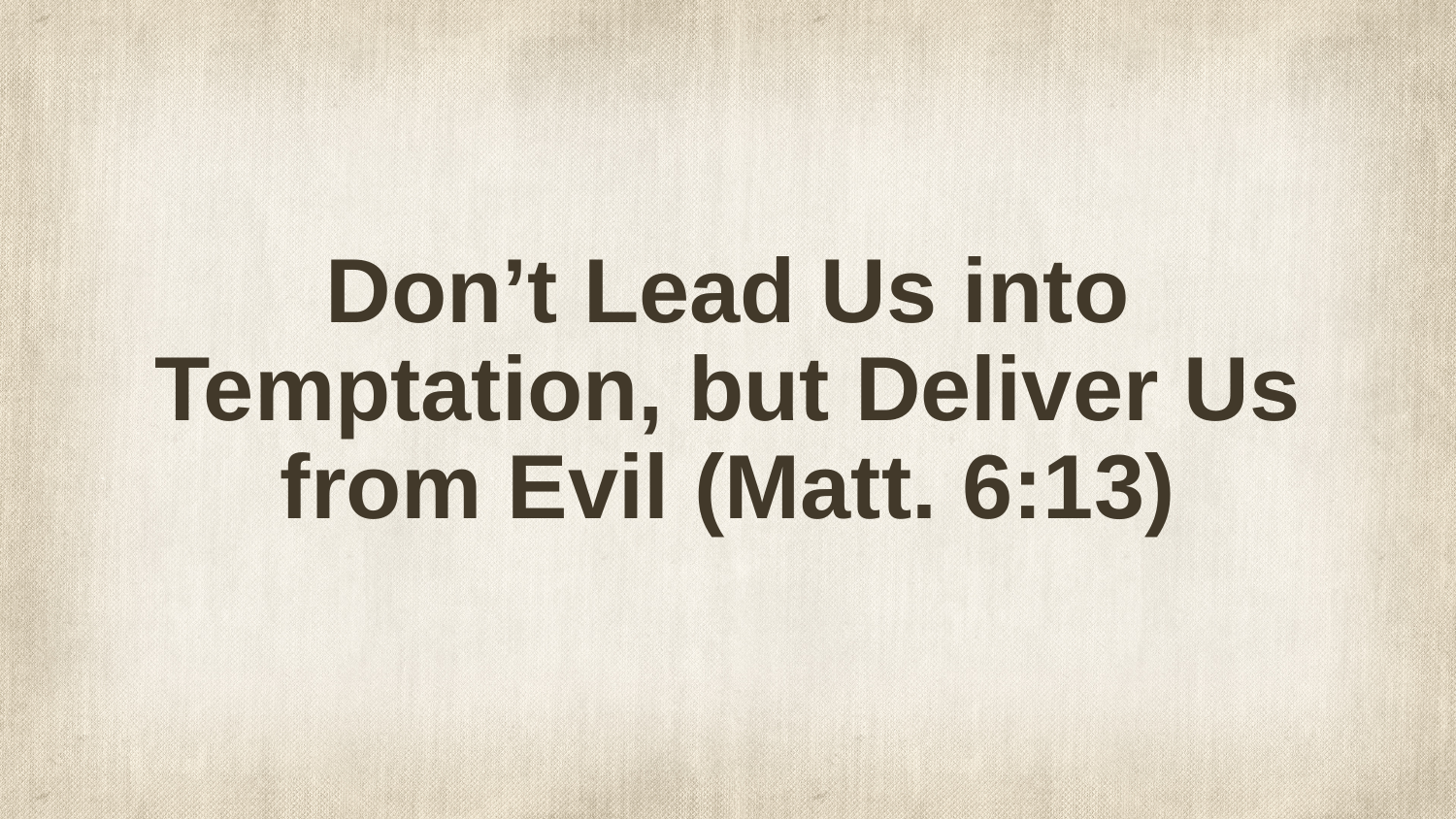

# Don’t Lead Us into Temptation, but Deliver Us from Evil (Matt. 6:13)